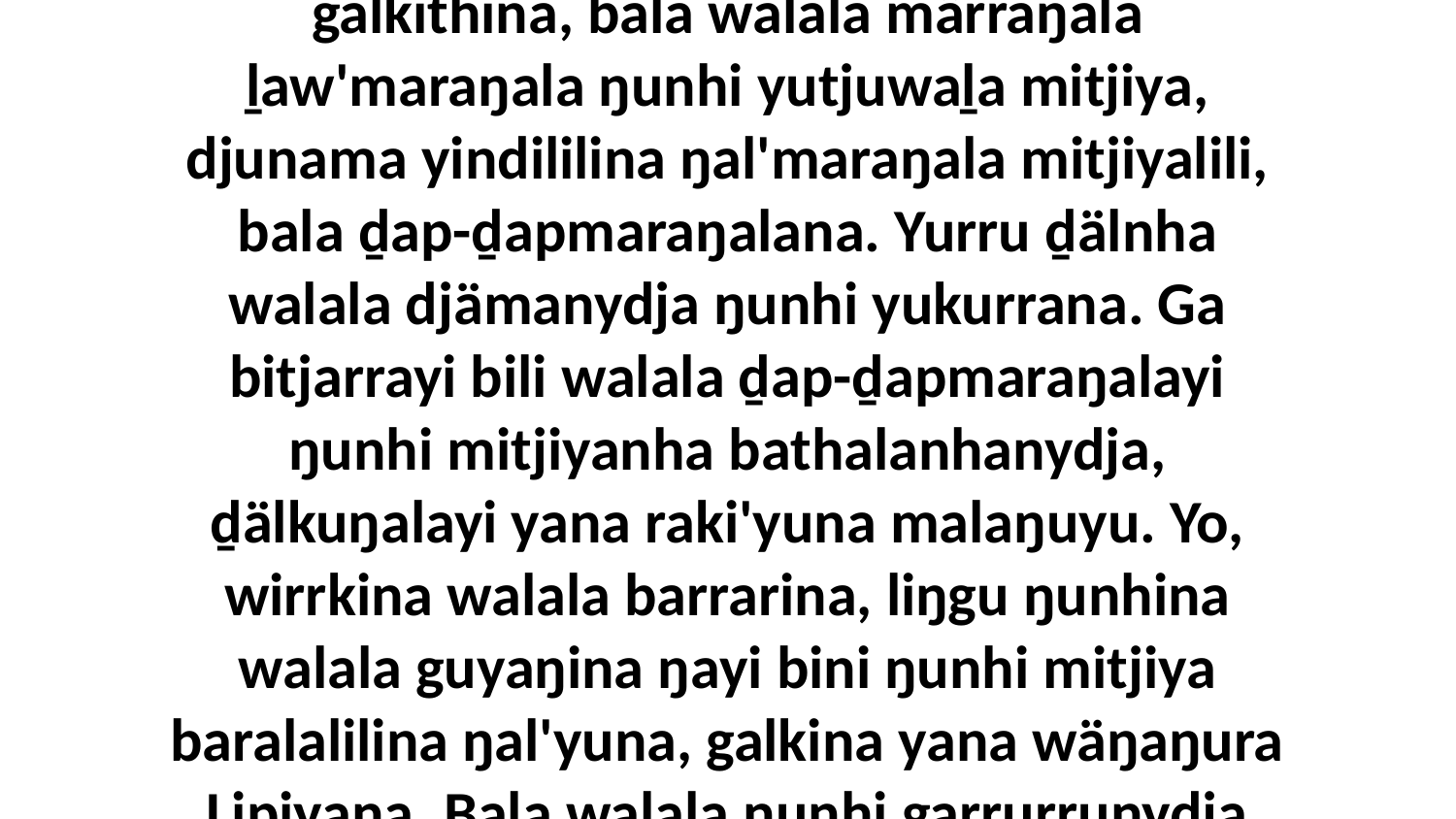

16-17 Marrtjinanydja ŋanapurru, ga djuḻkmaraŋala ŋunhi yutjuwaḻa runu' Gota yäku; märr-gaŋga wäŋa ŋayi ŋunhiyi galkithina, bala walala märraŋala ḻaw'maraŋala ŋunhi yutjuwaḻa mitjiya, djunama yindililina ŋal'maraŋala mitjiyalili, bala ḏap-ḏapmaraŋalana. Yurru ḏälnha walala djämanydja ŋunhi yukurrana. Ga bitjarrayi bili walala ḏap-ḏapmaraŋalayi ŋunhi mitjiyanha bathalanhanydja, ḏälkuŋalayi yana raki'yuna malaŋuyu. Yo, wirrkina walala barrarina, liŋgu ŋunhina walala guyaŋina ŋayi bini ŋunhi mitjiya baralalilina ŋal'yuna, galkina yana wäŋaŋura Lipiyana. Bala walala ŋunhi garrurrunydja yupmaraŋala ŋoylilina, bala ŋayi ŋanapurrunha watayuna yana yukurrana bo'yurruna gäŋalanydja bala.